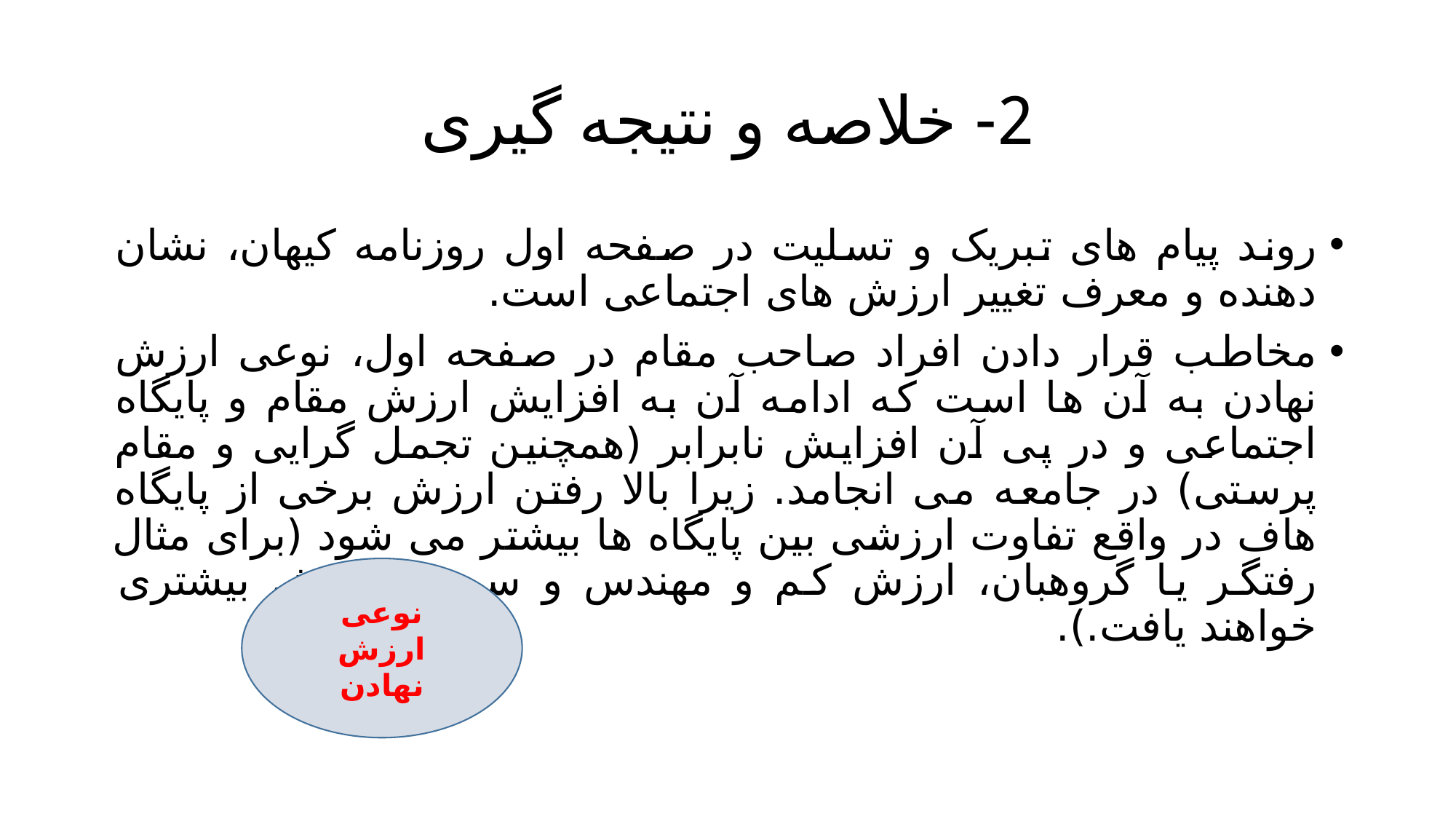

# 2- خلاصه و نتیجه گیری
روند پیام های تبریک و تسلیت در صفحه اول روزنامه کیهان، نشان دهنده و معرف تغییر ارزش های اجتماعی است.
مخاطب قرار دادن افراد صاحب مقام در صفحه اول، نوعی ارزش نهادن به آن ها است که ادامه آن به افزایش ارزش مقام و پایگاه اجتماعی و در پی آن افزایش نابرابر (همچنین تجمل گرایی و مقام پرستی) در جامعه می انجامد. زیرا بالا رفتن ارزش برخی از پایگاه هاف در واقع تفاوت ارزشی بین پایگاه ها بیشتر می شود (برای مثال رفتگر یا گروهبان، ارزش کم و مهندس و سرتیپ ارزش بیشتری خواهند یافت.).

نوعی ارزش نهادن